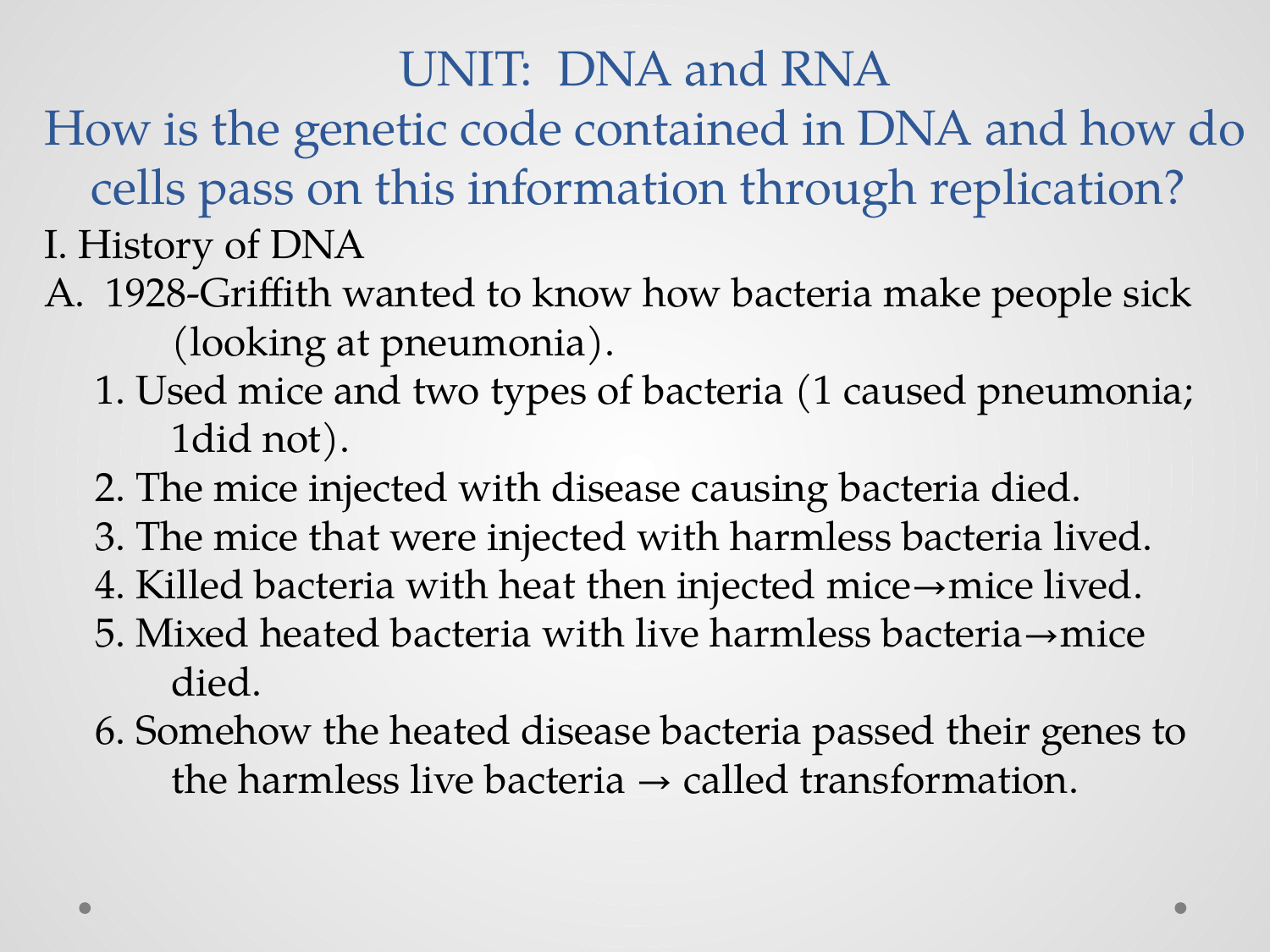

# UNIT:  DNA and RNA How is the genetic code contained in DNA and how do cells pass on this information through replication?
I. History of DNA
A.  1928-Griffith wanted to know how bacteria make people sick   	(looking at pneumonia).
     1. Used mice and two types of bacteria (1 caused pneumonia; 	1did not).
     2. The mice injected with disease causing bacteria died.
     3. The mice that were injected with harmless bacteria lived.
     4. Killed bacteria with heat then injected mice→mice lived.
     5. Mixed heated bacteria with live harmless bacteria→mice
            	died.
     6. Somehow the heated disease bacteria passed their genes to  	the harmless live bacteria → called transformation.